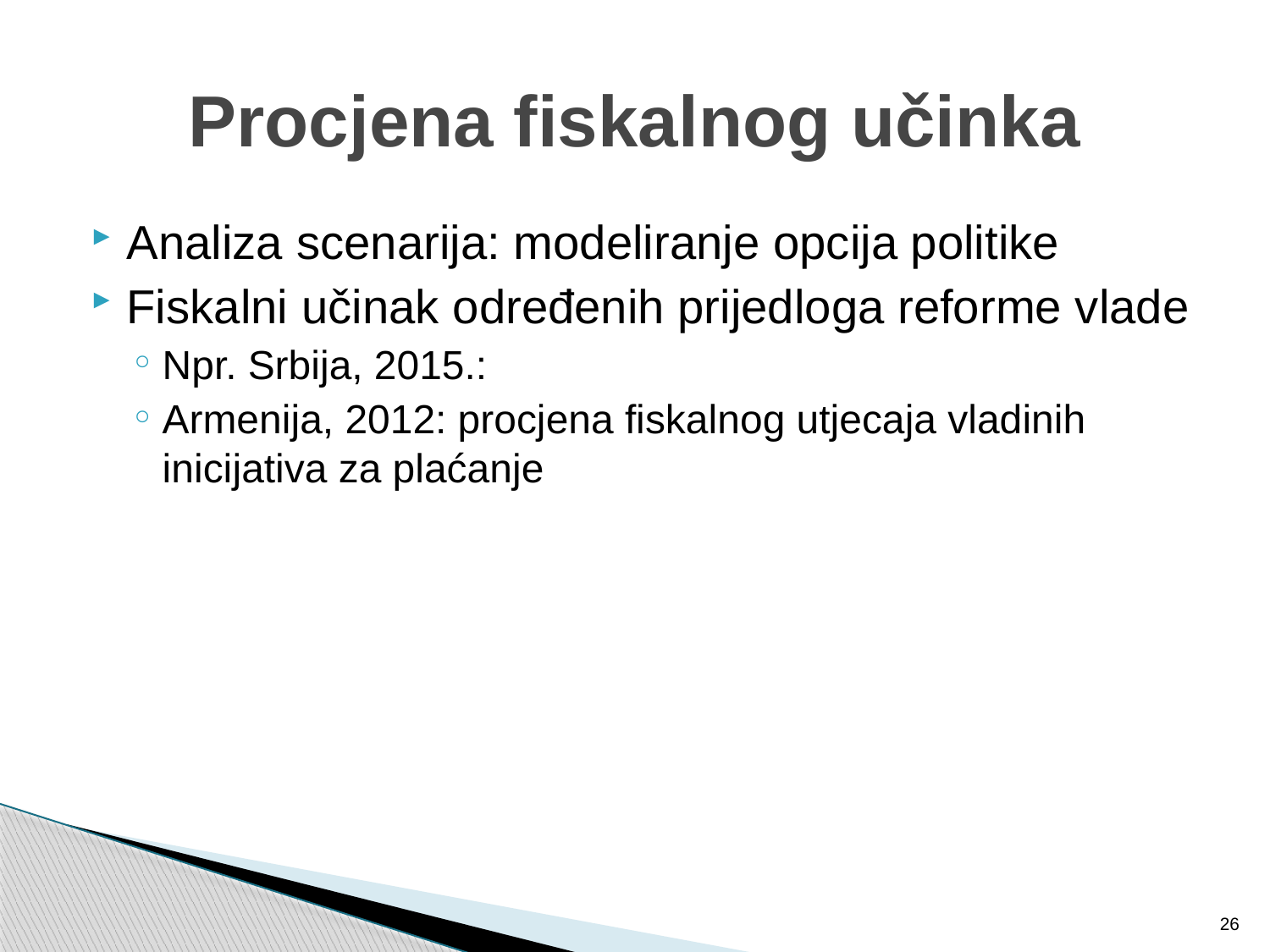

# Procjena fiskalnog učinka
Analiza scenarija: modeliranje opcija politike
Fiskalni učinak određenih prijedloga reforme vlade
Npr. Srbija, 2015.:
Armenija, 2012: procjena fiskalnog utjecaja vladinih inicijativa za plaćanje
26